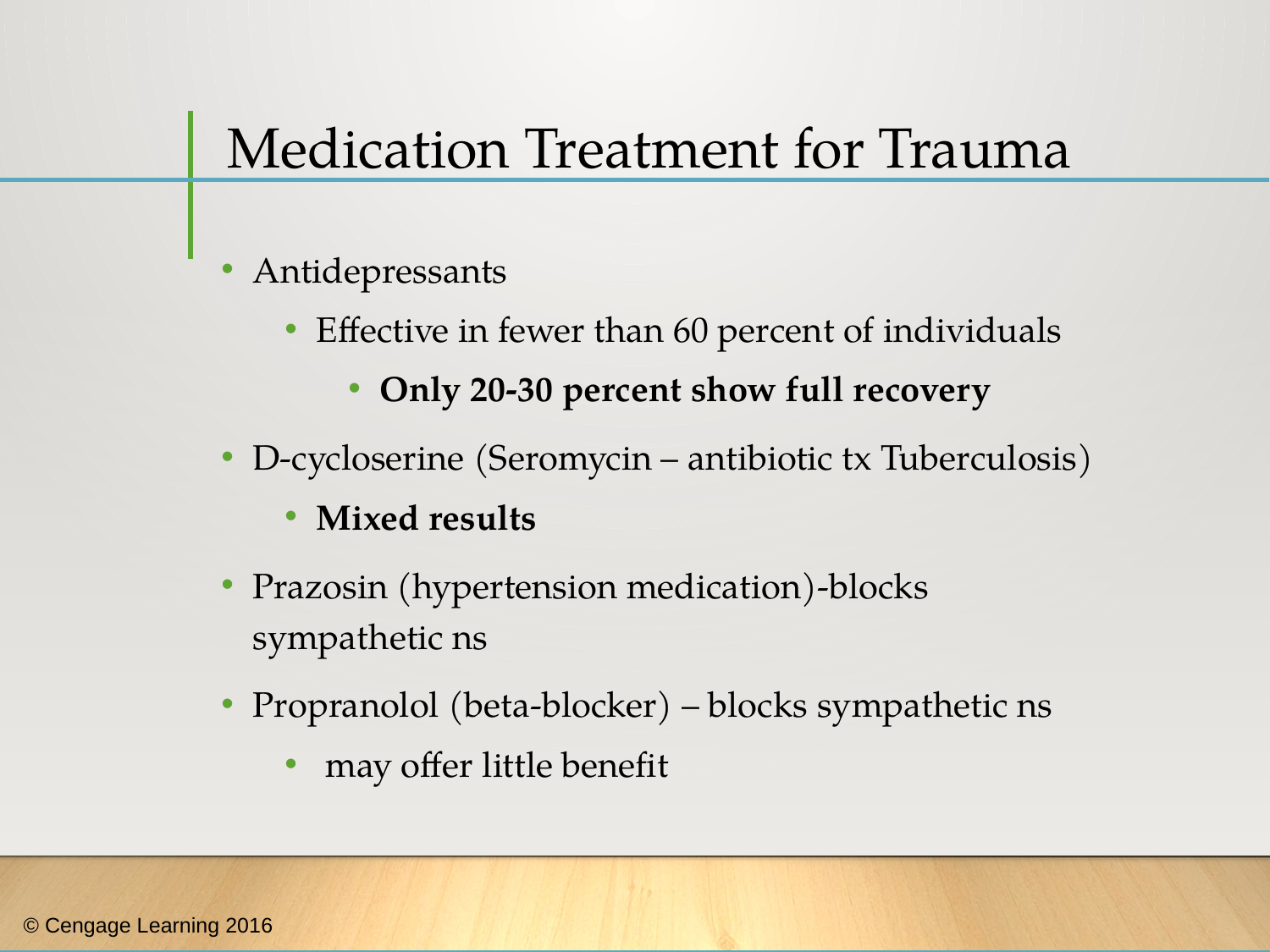

# Medication Treatment for Trauma

Antidepressants
Effective in fewer than 60 percent of individuals
Only 20-30 percent show full recovery
D-cycloserine (Seromycin – antibiotic tx Tuberculosis)
Mixed results
Prazosin (hypertension medication)-blocks sympathetic ns
Propranolol (beta-blocker) – blocks sympathetic ns
 may offer little benefit